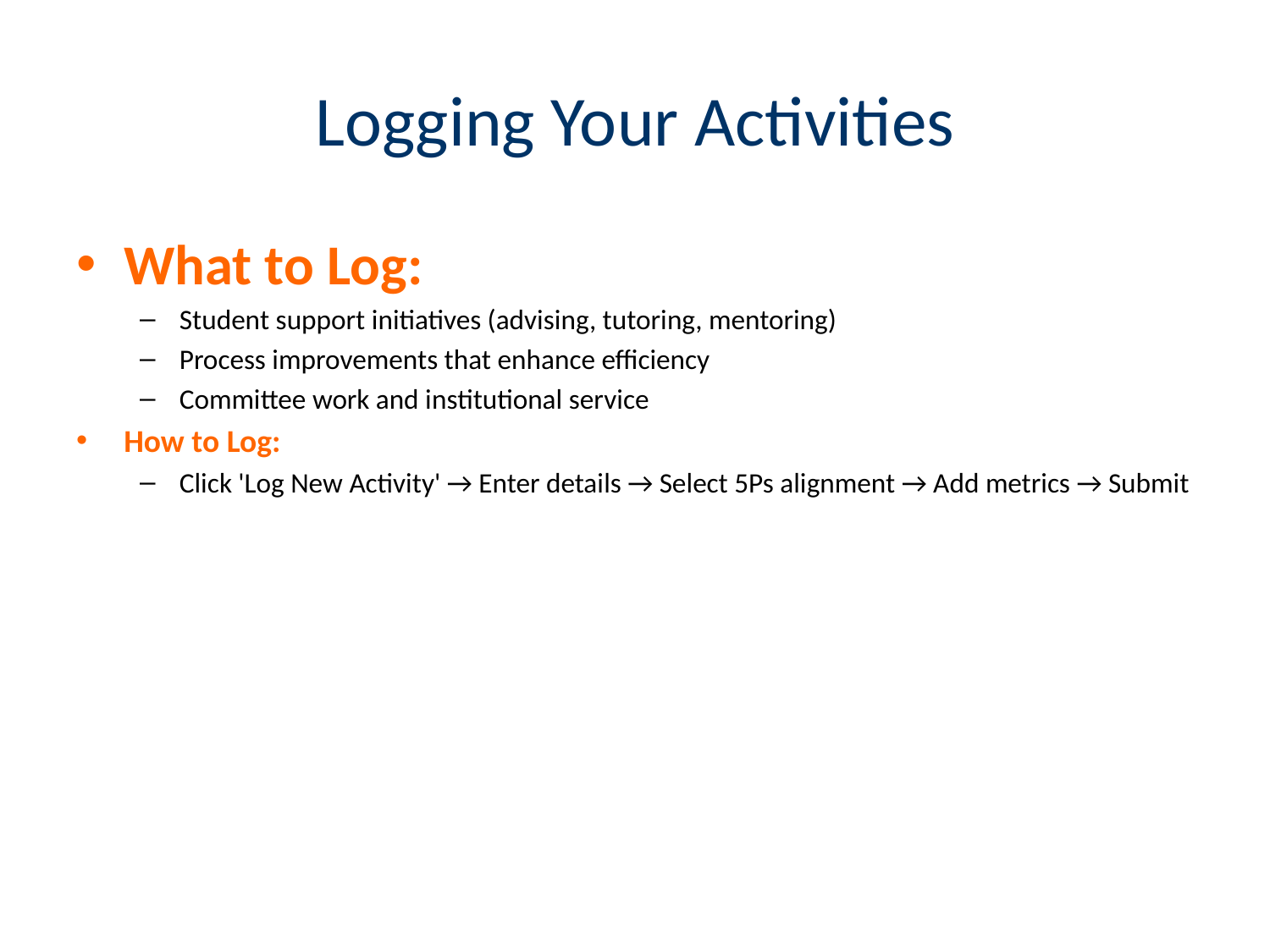

# Logging Your Activities
What to Log:
Student support initiatives (advising, tutoring, mentoring)
Process improvements that enhance efficiency
Committee work and institutional service
How to Log:
Click 'Log New Activity' → Enter details → Select 5Ps alignment → Add metrics → Submit